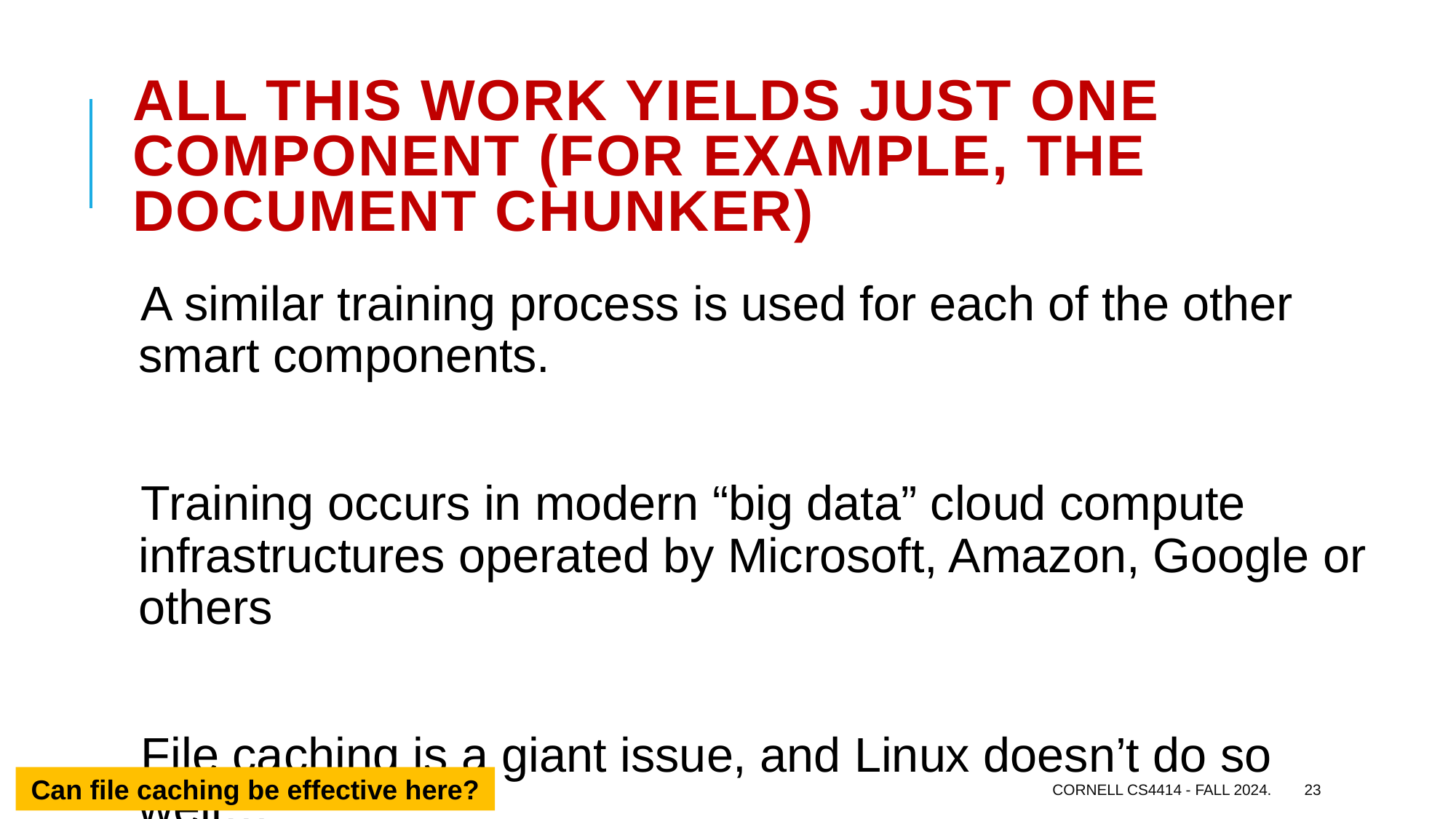

# All this work yields just one component (for example, the document chunker)
A similar training process is used for each of the other smart components.

Training occurs in modern “big data” cloud compute infrastructures operated by Microsoft, Amazon, Google or others

File caching is a giant issue, and Linux doesn’t do so well…
Can file caching be effective here?
Cornell CS4414 - Fall 2024.
23